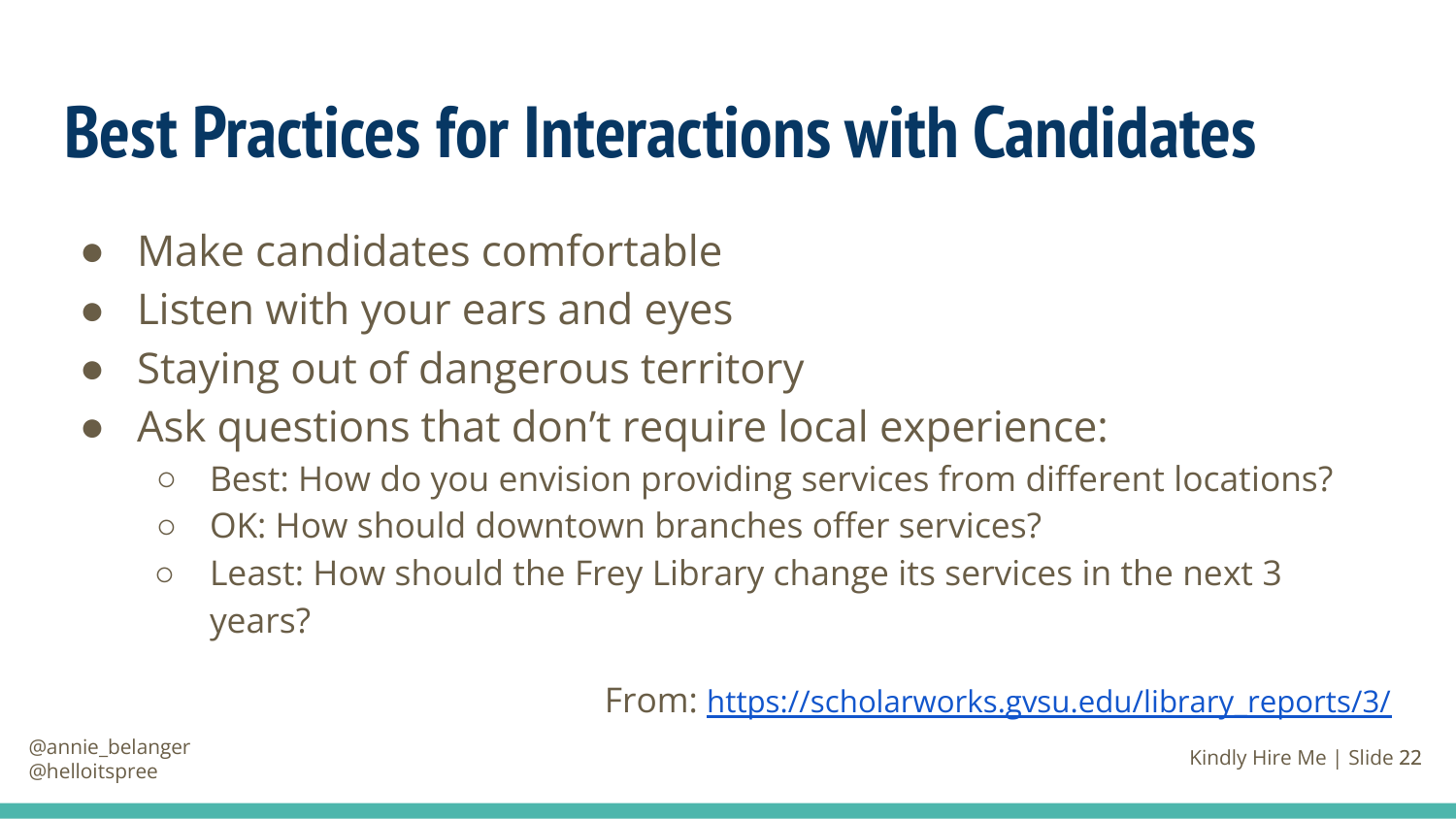

# Best Practices for Interactions with Candidates
Make candidates comfortable
Listen with your ears and eyes
Staying out of dangerous territory
Ask questions that don’t require local experience:
Best: How do you envision providing services from different locations?
OK: How should downtown branches offer services?
Least: How should the Frey Library change its services in the next 3 years?
From: https://scholarworks.gvsu.edu/library_reports/3/

@annie_belanger
@helloitspree
22
Kindly Hire Me | Slide 22